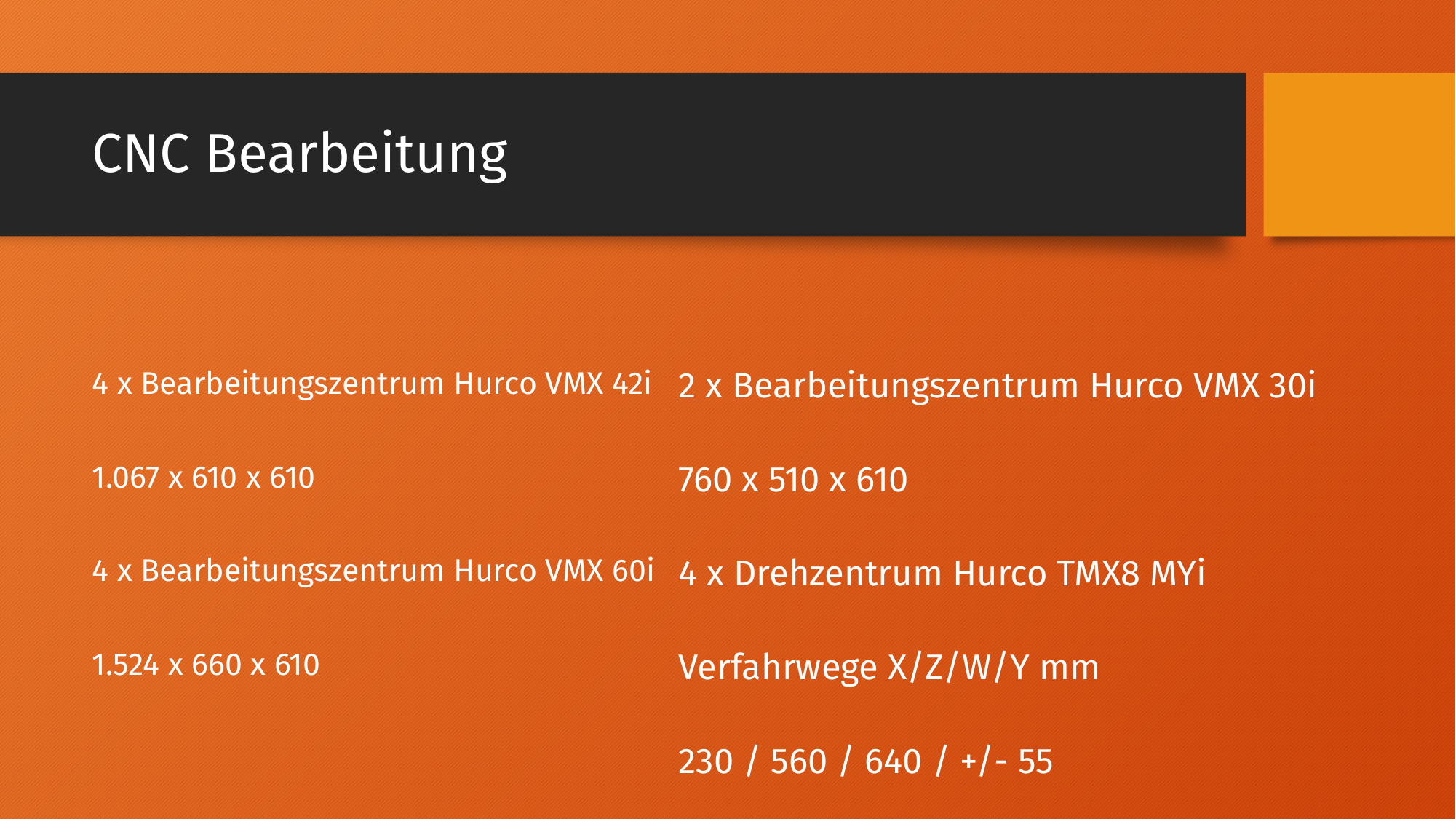

# CNC Bearbeitung
4 x Bearbeitungszentrum Hurco VMX 42i

1.067 x 610 x 610

4 x Bearbeitungszentrum Hurco VMX 60i

1.524 x 660 x 610

2 x Bearbeitungszentrum Hurco VMX 30i

760 x 510 x 610

4 x Drehzentrum Hurco TMX8 MYi

Verfahrwege X/Z/W/Y mm

230 / 560 / 640 / +/- 55